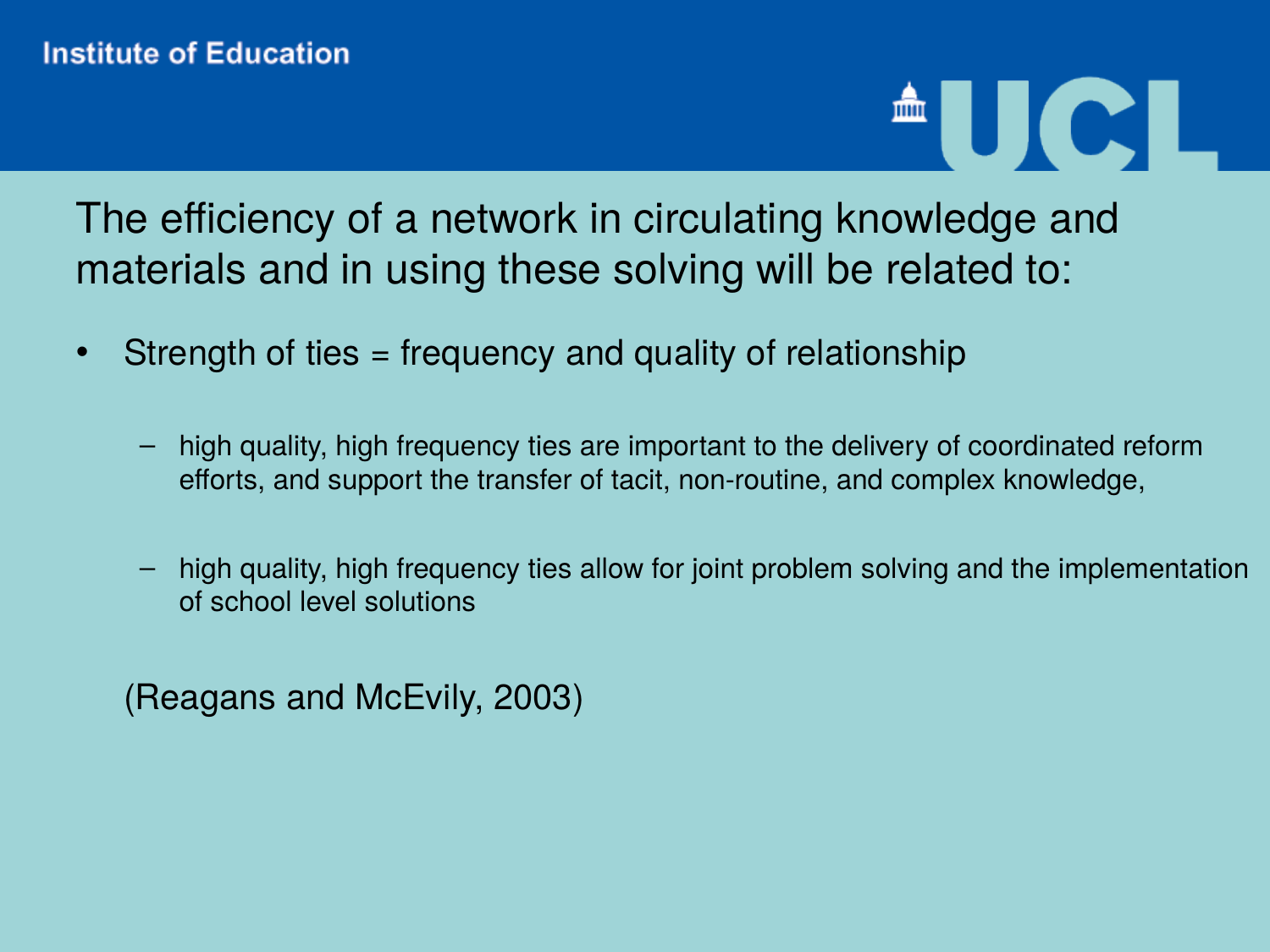

# The efficiency of a network in circulating knowledge and materials and in using these solving will be related to:
Strength of ties = frequency and quality of relationship

high quality, high frequency ties are important to the delivery of coordinated reform efforts, and support the transfer of tacit, non-routine, and complex knowledge,

high quality, high frequency ties allow for joint problem solving and the implementation of school level solutions

 	(Reagans and McEvily, 2003)